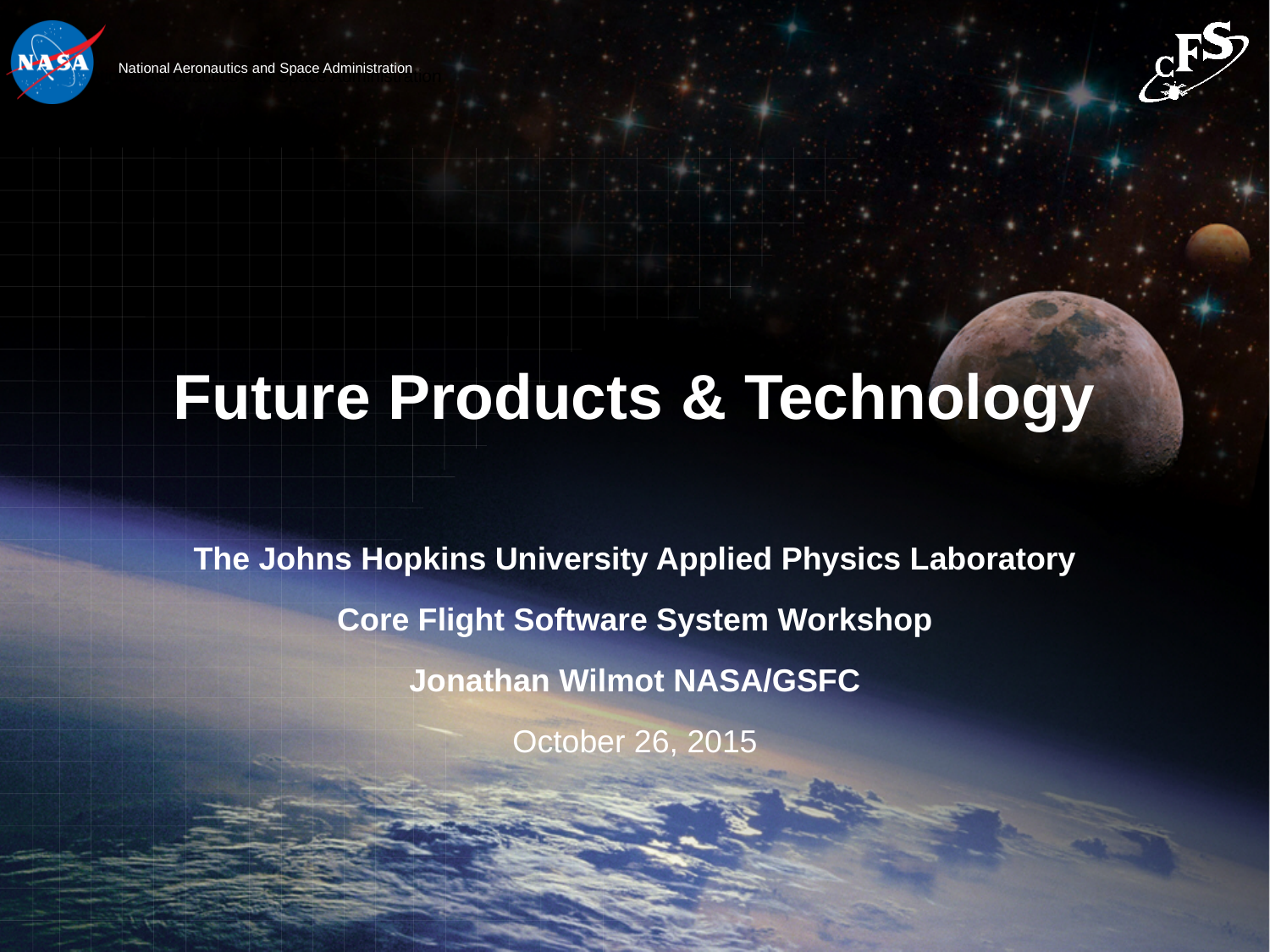

# Future Products & Technology
The Johns Hopkins University Applied Physics Laboratory
Core Flight Software System Workshop
Jonathan Wilmot NASA/GSFC
October 26, 2015